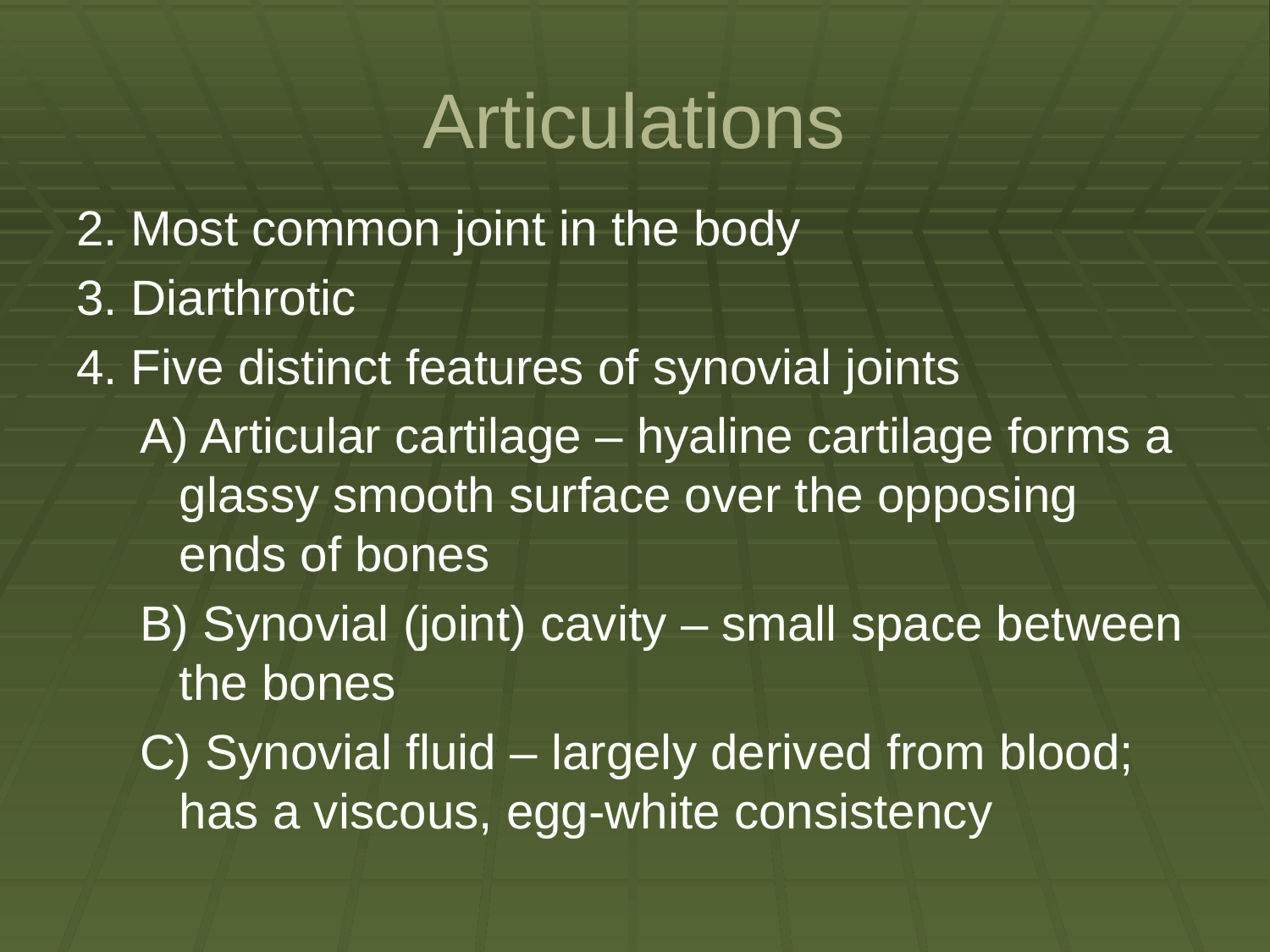

# Articulations
2. Most common joint in the body
3. Diarthrotic
4. Five distinct features of synovial joints
A) Articular cartilage – hyaline cartilage forms a glassy smooth surface over the opposing ends of bones
B) Synovial (joint) cavity – small space between the bones
C) Synovial fluid – largely derived from blood; has a viscous, egg-white consistency